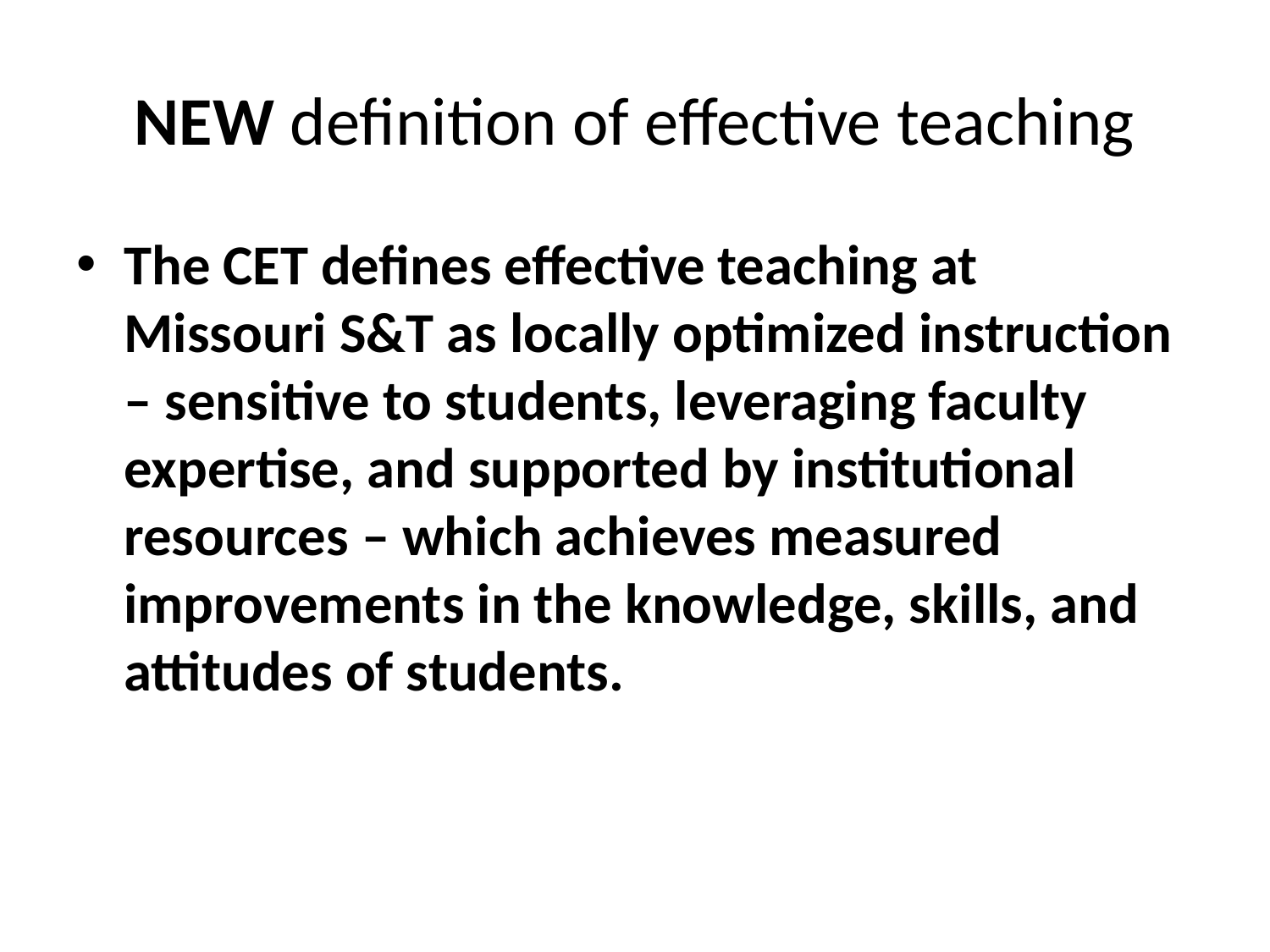

# NEW definition of effective teaching
The CET defines effective teaching at Missouri S&T as locally optimized instruction – sensitive to students, leveraging faculty expertise, and supported by institutional resources – which achieves measured improvements in the knowledge, skills, and attitudes of students.